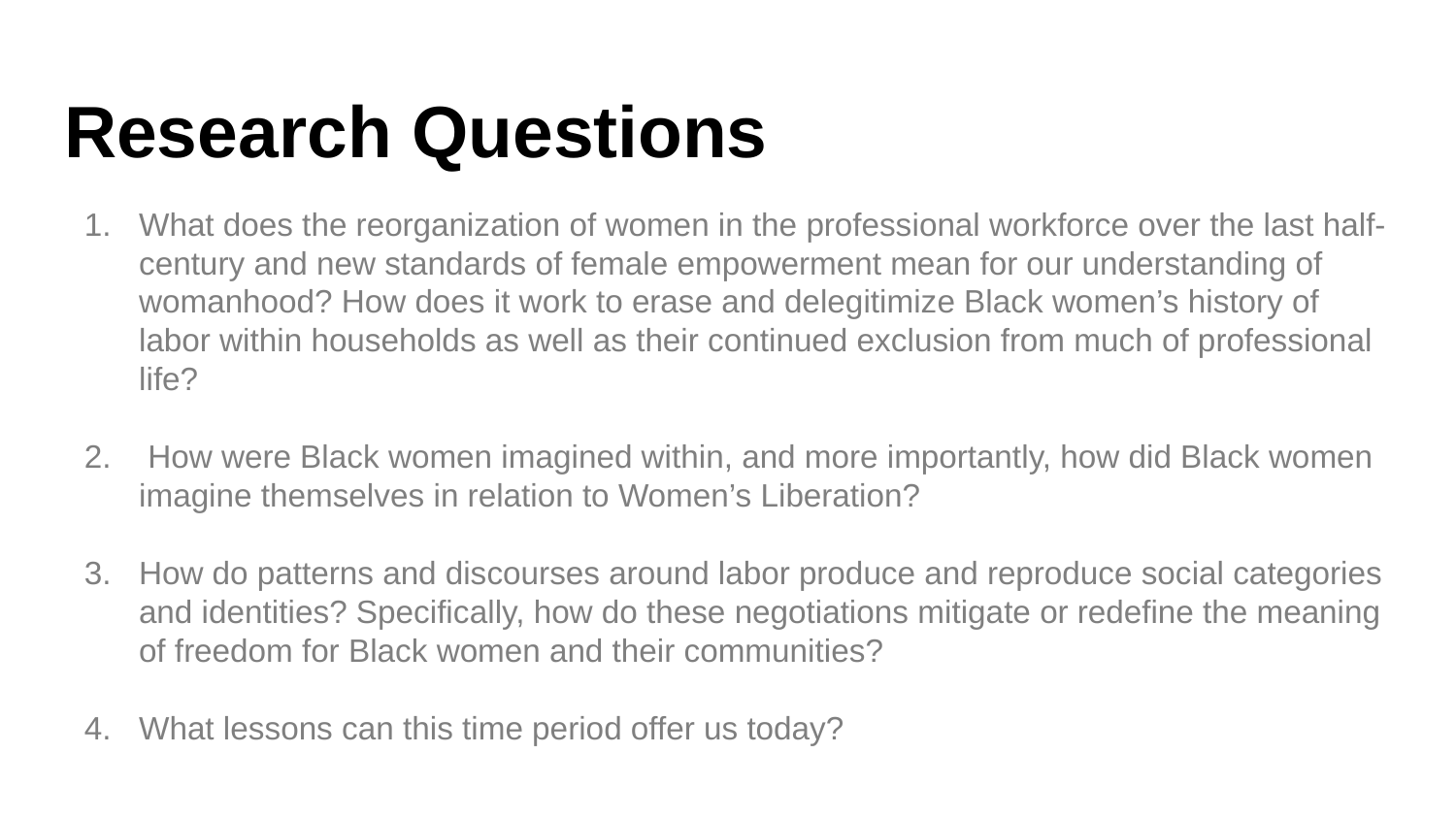

# Research Questions
What does the reorganization of women in the professional workforce over the last half-century and new standards of female empowerment mean for our understanding of womanhood? How does it work to erase and delegitimize Black women’s history of labor within households as well as their continued exclusion from much of professional life?

 How were Black women imagined within, and more importantly, how did Black women imagine themselves in relation to Women’s Liberation?

How do patterns and discourses around labor produce and reproduce social categories and identities? Specifically, how do these negotiations mitigate or redefine the meaning of freedom for Black women and their communities?

What lessons can this time period offer us today?